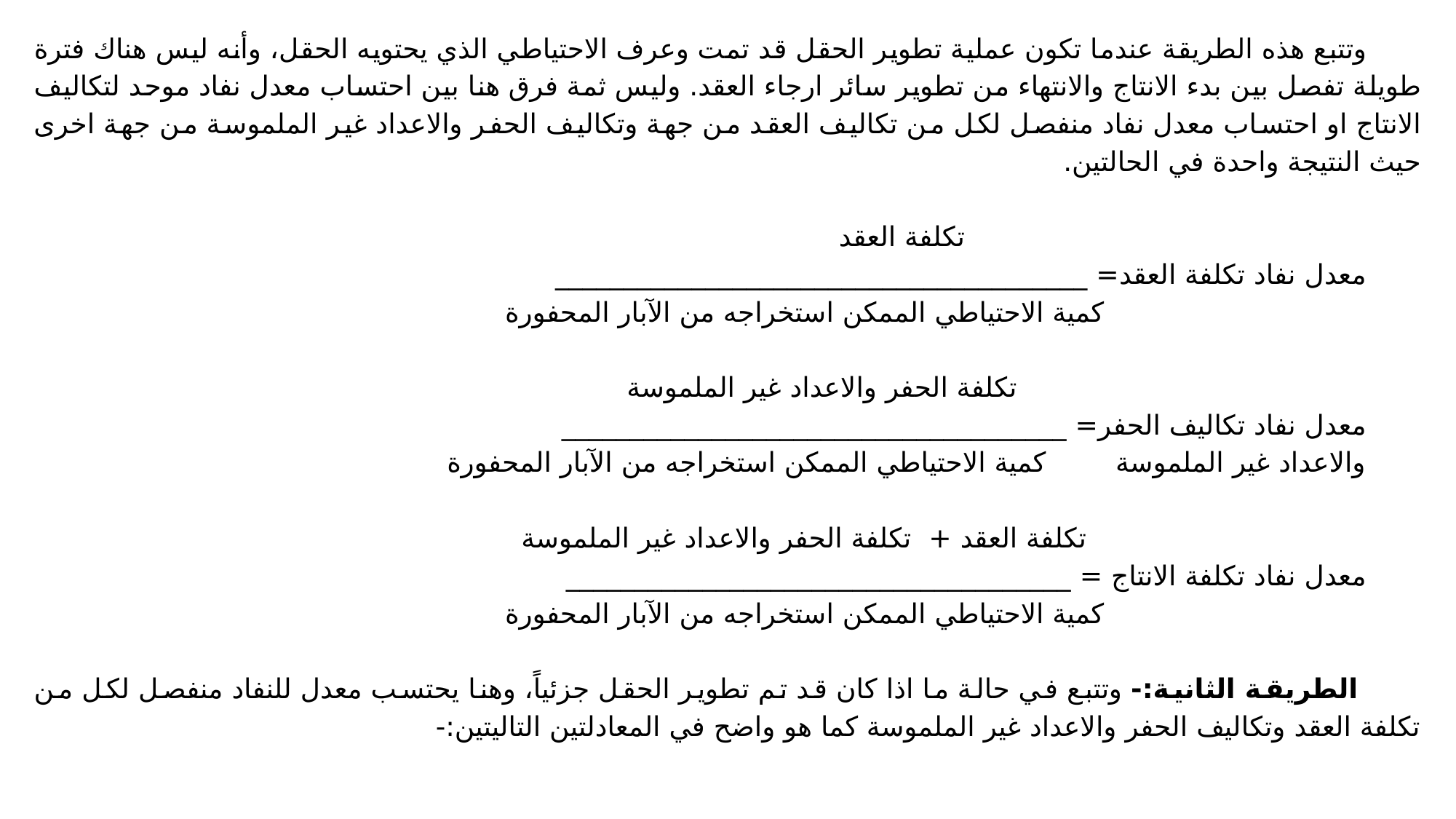

وتتبع هذه الطريقة عندما تكون عملية تطوير الحقل قد تمت وعرف الاحتياطي الذي يحتويه الحقل، وأنه ليس هناك فترة طويلة تفصل بين بدء الانتاج والانتهاء من تطوير سائر ارجاء العقد. وليس ثمة فرق هنا بين احتساب معدل نفاد موحد لتكاليف الانتاج او احتساب معدل نفاد منفصل لكل من تكاليف العقد من جهة وتكاليف الحفر والاعداد غير الملموسة من جهة اخرى حيث النتيجة واحدة في الحالتين.

                                              تكلفة العقد
معدل نفاد تكلفة العقد= _______________________________________
                              كمية الاحتياطي الممكن استخراجه من الآبار المحفورة

                                        تكلفة الحفر والاعداد غير الملموسة
معدل نفاد تكاليف الحفر= _____________________________________
والاعداد غير الملموسة        كمية الاحتياطي الممكن استخراجه من الآبار المحفورة

                                تكلفة العقد +  تكلفة الحفر والاعداد غير الملموسة
معدل نفاد تكلفة الانتاج = _____________________________________
                              كمية الاحتياطي الممكن استخراجه من الآبار المحفورة

 الطريقة الثانية:- وتتبع في حالة ما اذا كان قد تم تطوير الحقل جزئياً، وهنا يحتسب معدل للنفاد منفصل لكل من تكلفة العقد وتكاليف الحفر والاعداد غير الملموسة كما هو واضح في المعادلتين التاليتين:-